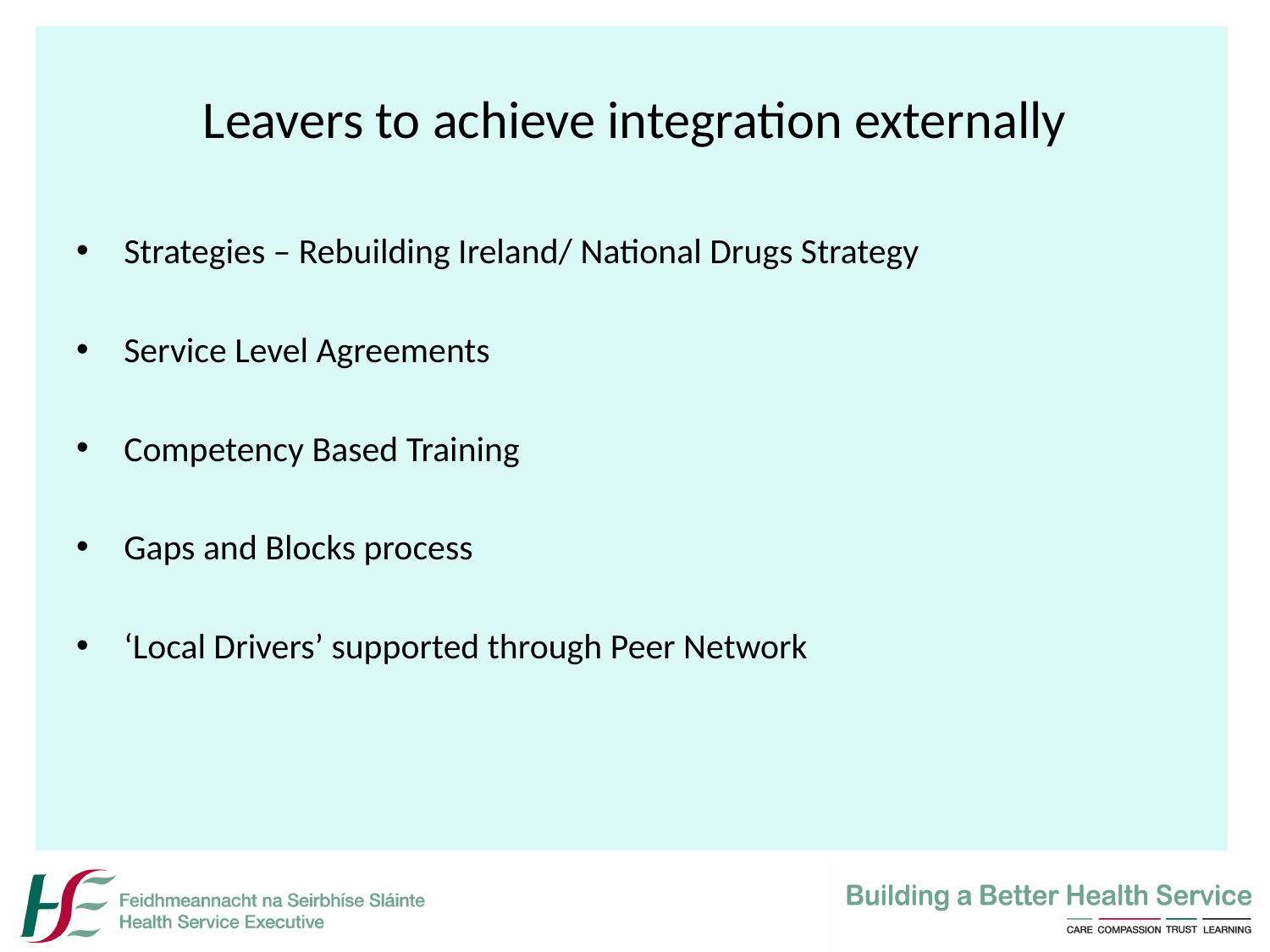

# Leavers to achieve integration externally
Strategies – Rebuilding Ireland/ National Drugs Strategy

Service Level Agreements

Competency Based Training

Gaps and Blocks process

‘Local Drivers’ supported through Peer Network